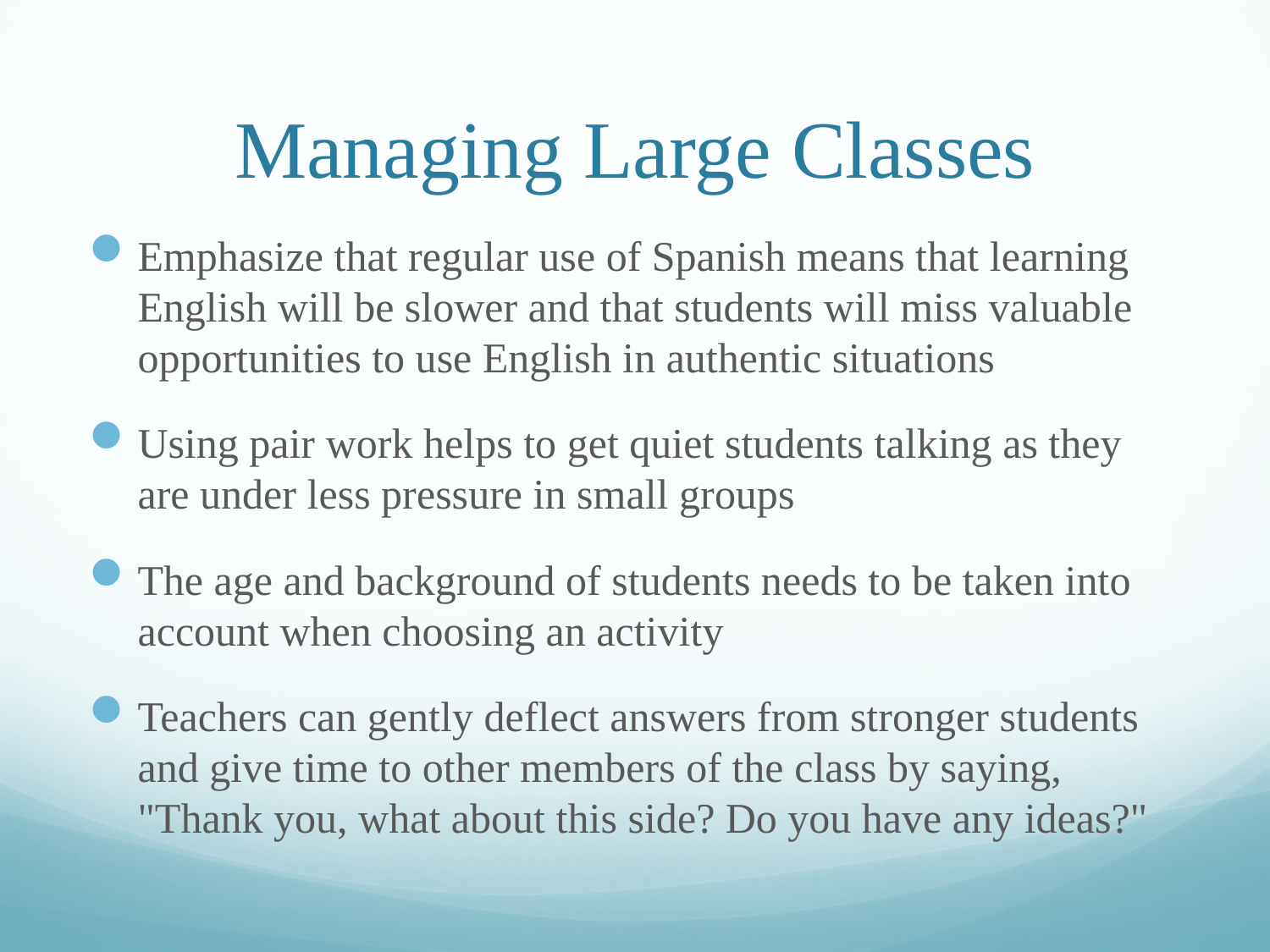

# Managing Large Classes
Emphasize that regular use of Spanish means that learning English will be slower and that students will miss valuable opportunities to use English in authentic situations
Using pair work helps to get quiet students talking as they are under less pressure in small groups
The age and background of students needs to be taken into account when choosing an activity
Teachers can gently deflect answers from stronger students and give time to other members of the class by saying, "Thank you, what about this side? Do you have any ideas?"